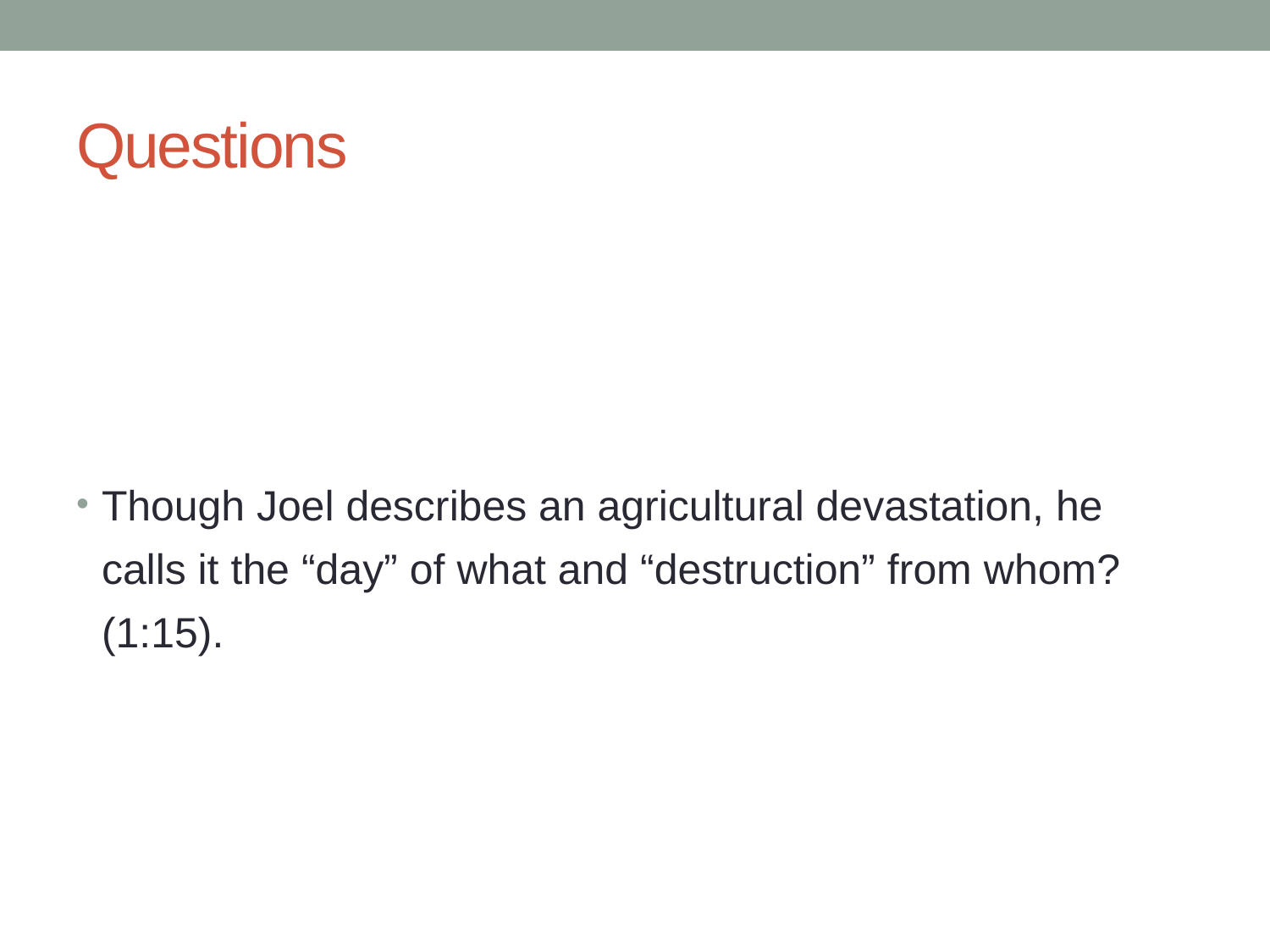

# Questions
Though Joel describes an agricultural devastation, he calls it the “day” of what and “destruction” from whom? (1:15).